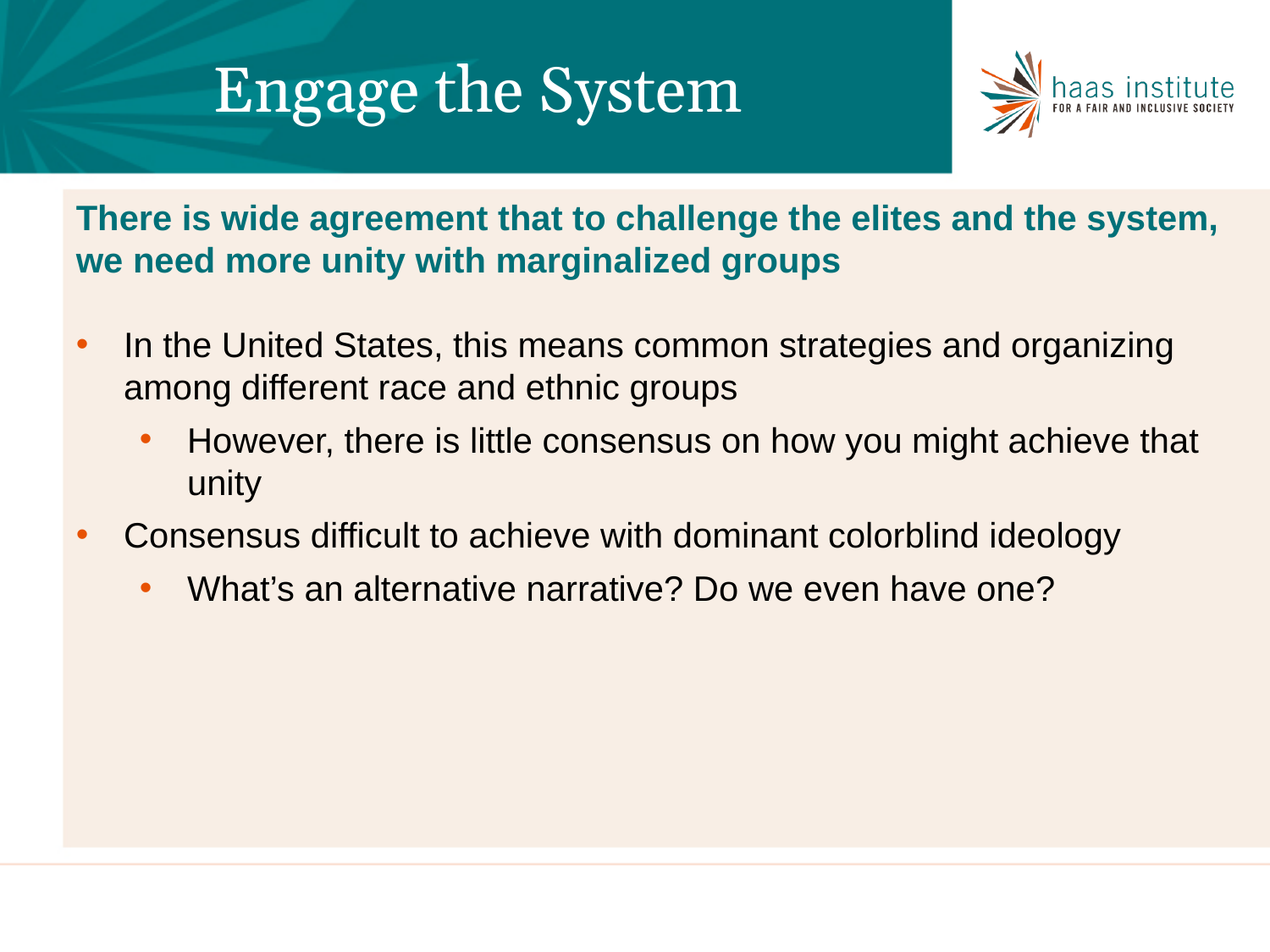

Engage the System
There is wide agreement that to challenge the elites and the system, we need more unity with marginalized groups

In the United States, this means common strategies and organizing among different race and ethnic groups
However, there is little consensus on how you might achieve that unity
Consensus difficult to achieve with dominant colorblind ideology
What’s an alternative narrative? Do we even have one?